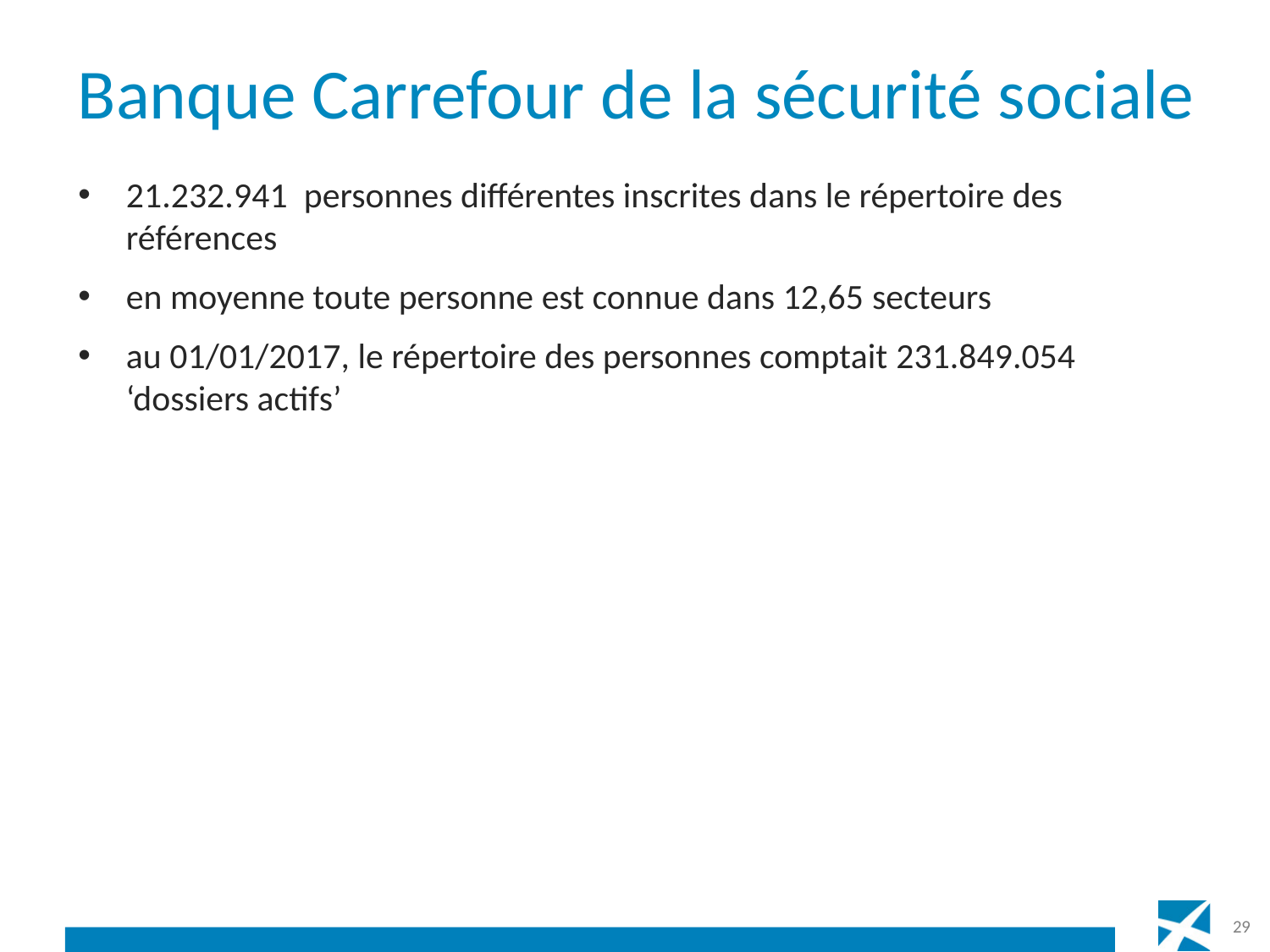

# Banque Carrefour de la sécurité sociale
21.232.941  personnes différentes inscrites dans le répertoire des références

en moyenne toute personne est connue dans 12,65 secteurs

au 01/01/2017, le répertoire des personnes comptait 231.849.054 ‘dossiers actifs’
29